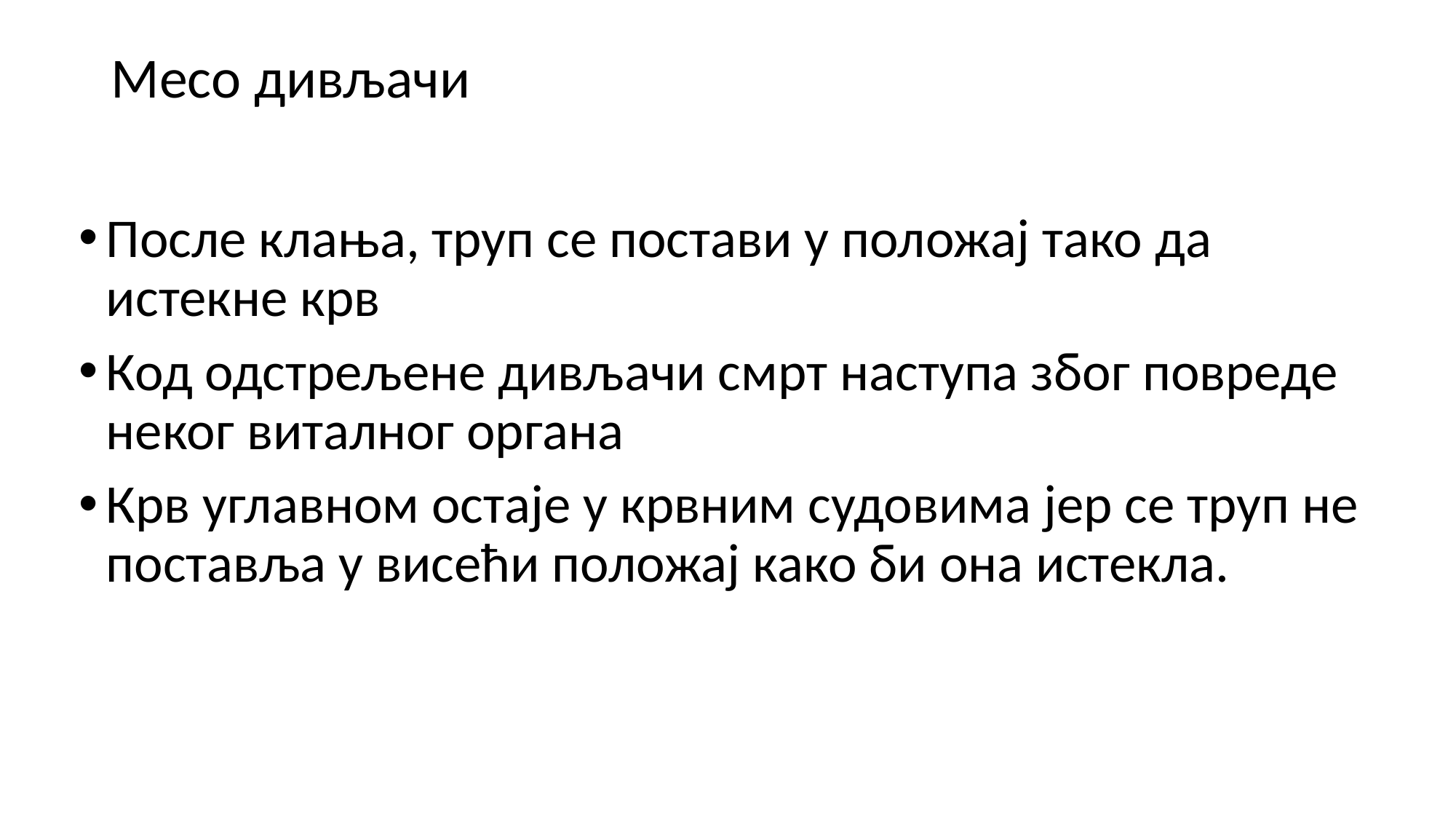

# Mесо дивљачи
После клања, труп се постави у положај тако да истекне крв
Код одстрељене дивљачи смрт наступа због повреде неког виталног органа
Крв углавном остаје у крвним судовима јер се труп не поставља у висећи положај како би она истекла.